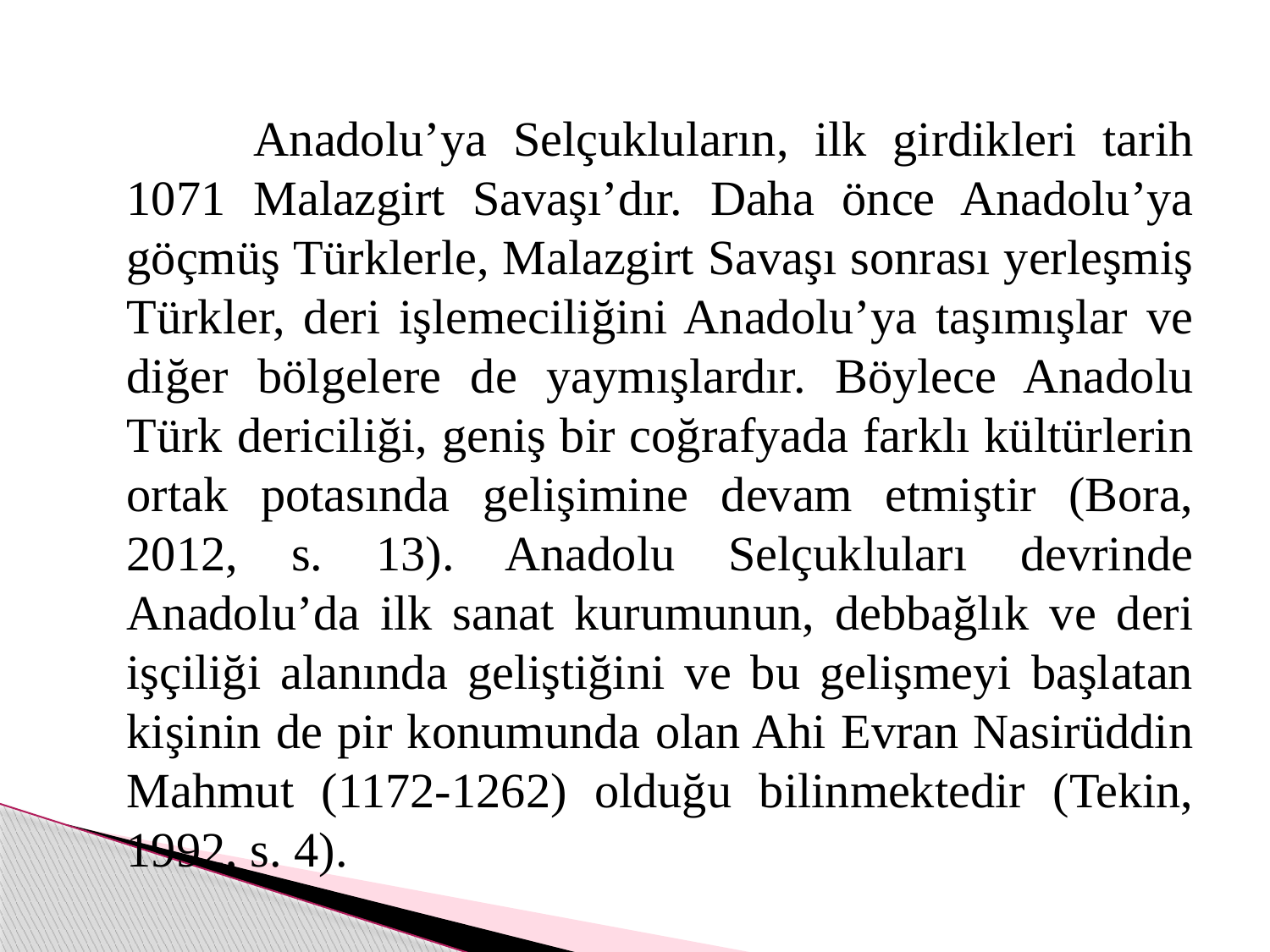

Anadolu’ya Selçukluların, ilk girdikleri tarih 1071 Malazgirt Savaşı’dır. Daha önce Anadolu’ya göçmüş Türklerle, Malazgirt Savaşı sonrası yerleşmiş Türkler, deri işlemeciliğini Anadolu’ya taşımışlar ve diğer bölgelere de yaymışlardır. Böylece Anadolu Türk dericiliği, geniş bir coğrafyada farklı kültürlerin ortak potasında gelişimine devam etmiştir (Bora, 2012, s. 13). Anadolu Selçukluları devrinde Anadolu’da ilk sanat kurumunun, debbağlık ve deri işçiliği alanında geliştiğini ve bu gelişmeyi başlatan kişinin de pir konumunda olan Ahi Evran Nasirüddin Mahmut (1172-1262) olduğu bilinmektedir (Tekin, 1992, s. 4).